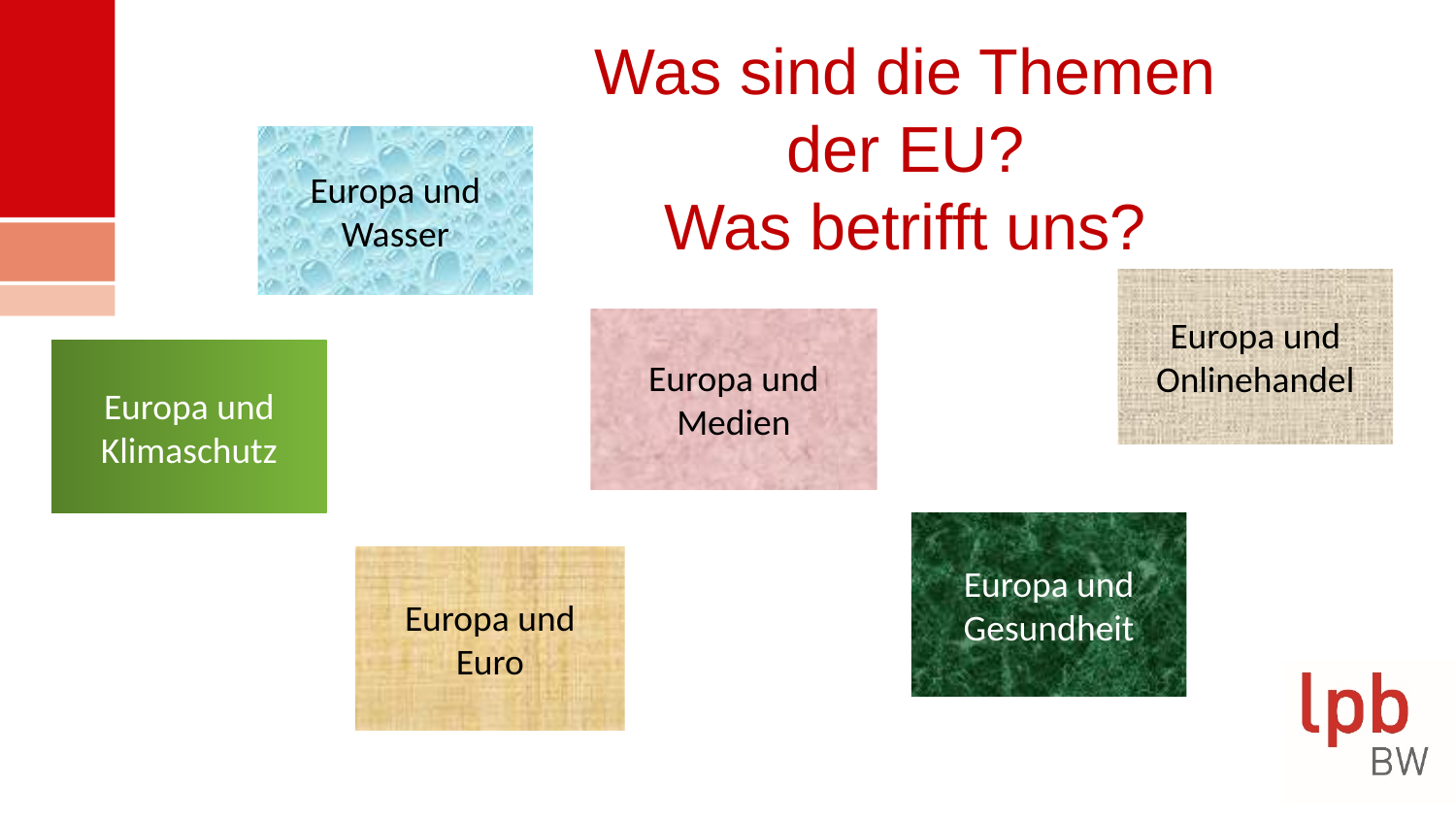

# Was sind die Themen der EU? Was betrifft uns?
Europa und Wasser
Europa und Onlinehandel
Europa und Medien
Europa und Klimaschutz
Europa und Gesundheit
Europa und Euro